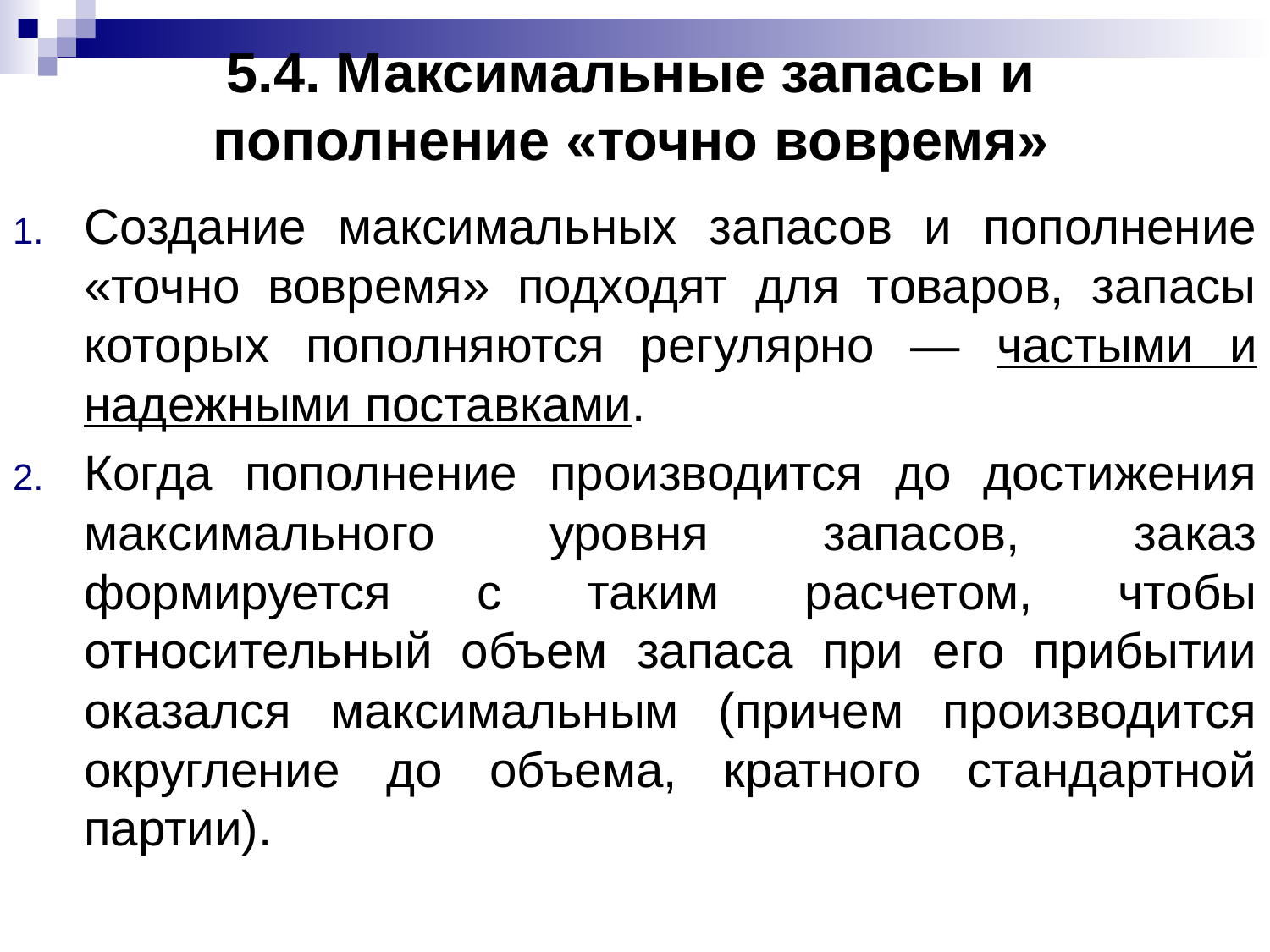

# 5.4. Максимальные запасы и пополнение «точно вовремя»
Создание максимальных запасов и пополнение «точно вовремя» подходят для товаров, запасы которых пополняются регулярно — частыми и надежными поставками.
Когда пополнение производится до достижения максимального уровня запасов, заказ формируется с таким расчетом, чтобы относительный объем запаса при его прибытии оказался максимальным (причем производится округление до объема, кратного стандартной партии).